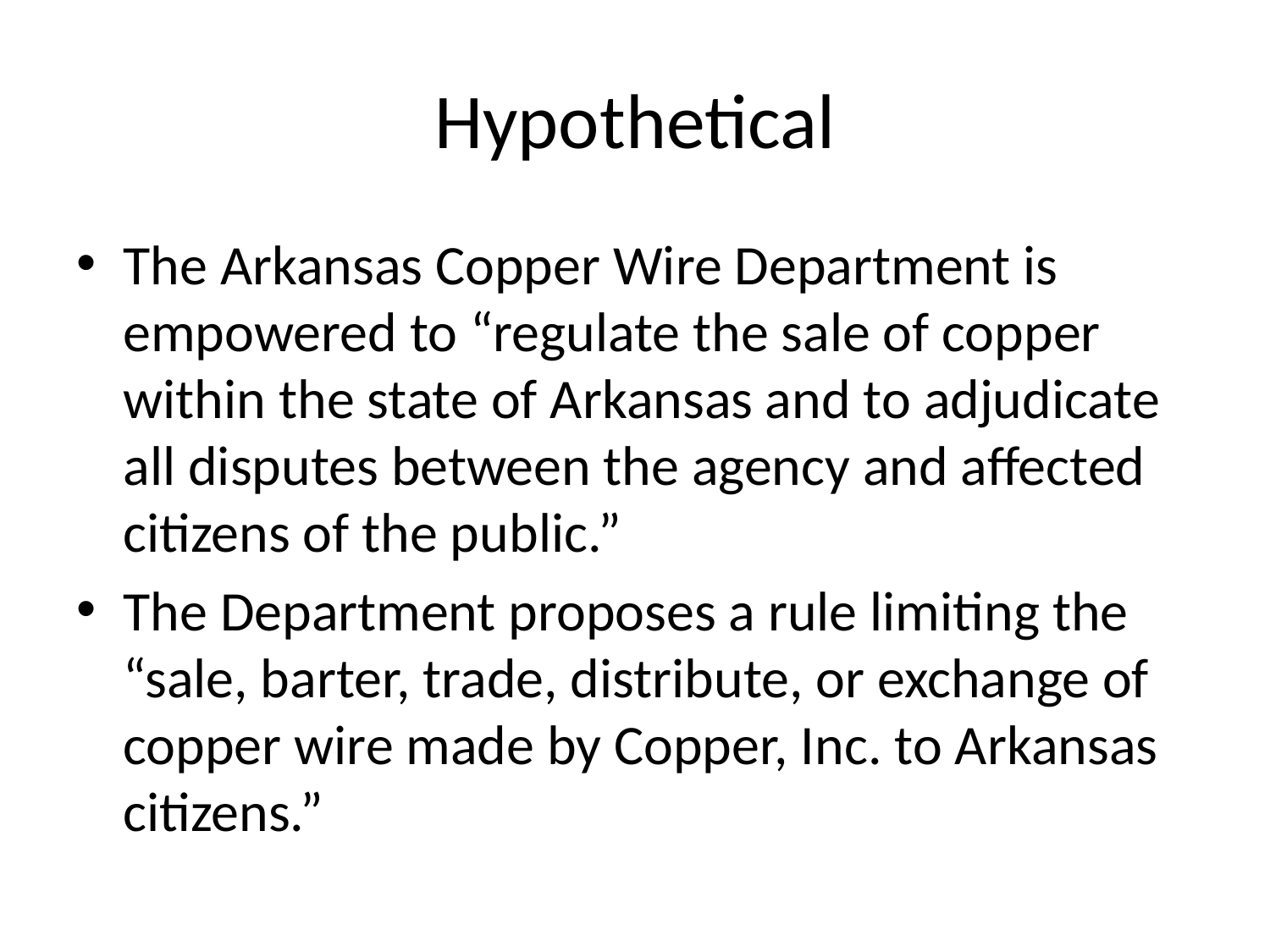

# Hypothetical
The Arkansas Copper Wire Department is empowered to “regulate the sale of copper within the state of Arkansas and to adjudicate all disputes between the agency and affected citizens of the public.”
The Department proposes a rule limiting the “sale, barter, trade, distribute, or exchange of copper wire made by Copper, Inc. to Arkansas citizens.”